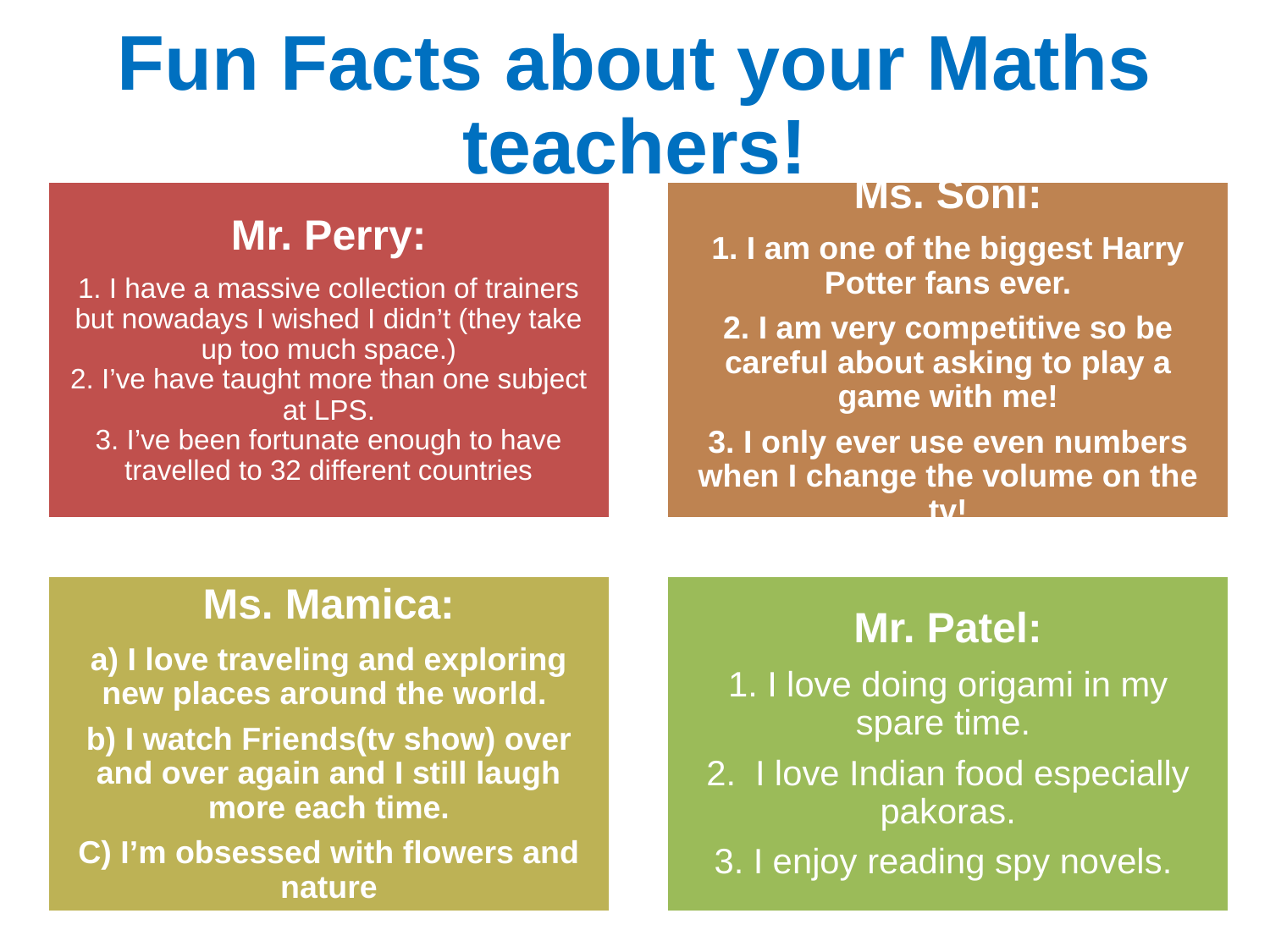

# Fun Facts about your Maths teachers!
Mr. Perry:
1. I have a massive collection of trainers but nowadays I wished I didn’t (they take up too much space.)
2. I’ve have taught more than one subject at LPS.
3. I’ve been fortunate enough to have travelled to 32 different countries
Ms. Soni:
1. I am one of the biggest Harry Potter fans ever.
2. I am very competitive so be careful about asking to play a game with me!
3. I only ever use even numbers when I change the volume on the tv!
Ms. Mamica:
a) I love traveling and exploring new places around the world.
b) I watch Friends(tv show) over and over again and I still laugh more each time.
C) I’m obsessed with flowers and nature
Mr. Patel:
1. I love doing origami in my spare time.
2.  I love Indian food especially pakoras.
3. I enjoy reading spy novels.